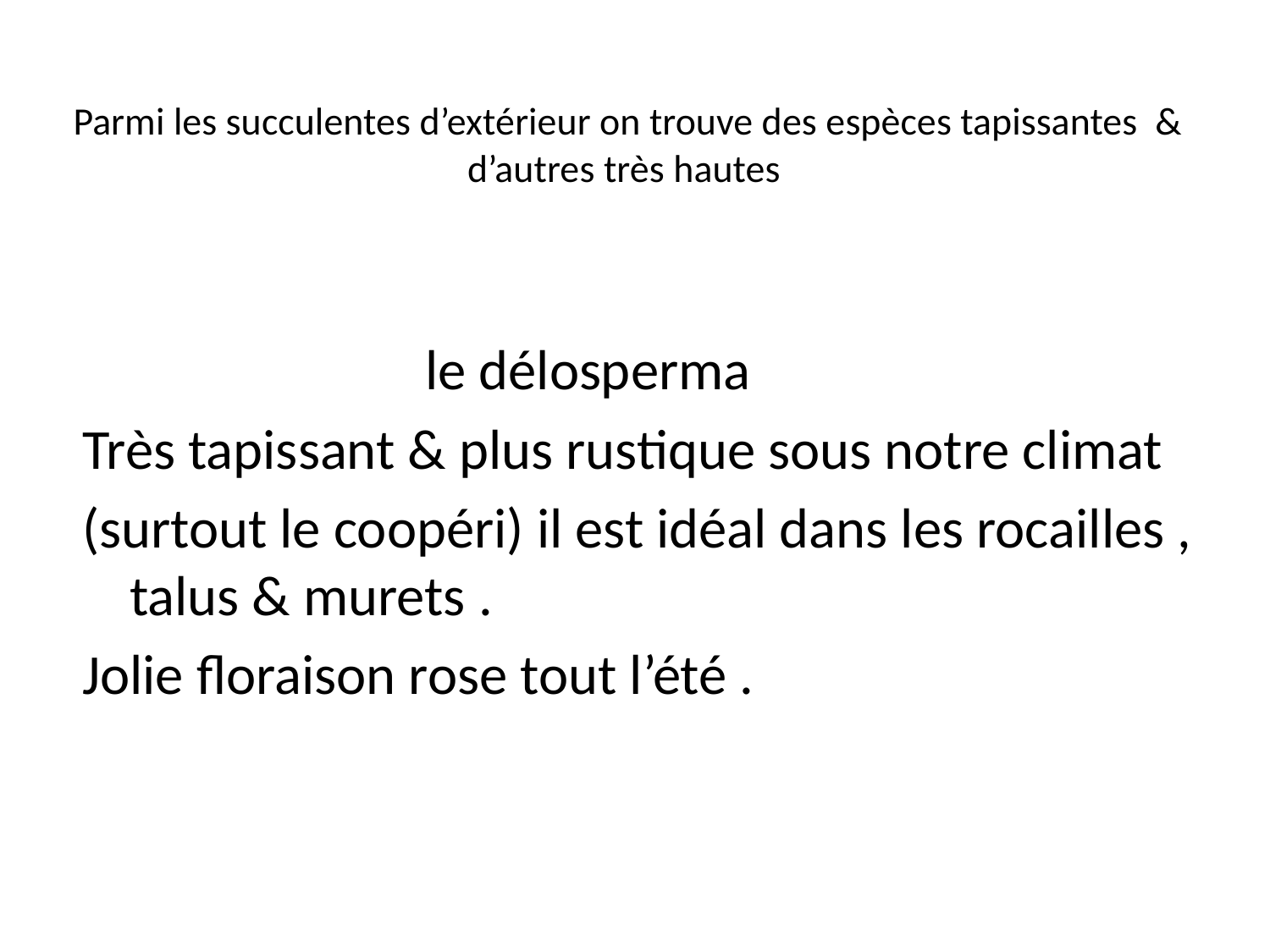

# Parmi les succulentes d’extérieur on trouve des espèces tapissantes  &  d’autres très hautes
                           le délosperma
Très tapissant & plus rustique sous notre climat
(surtout le coopéri) il est idéal dans les rocailles , talus & murets .
Jolie floraison rose tout l’été .